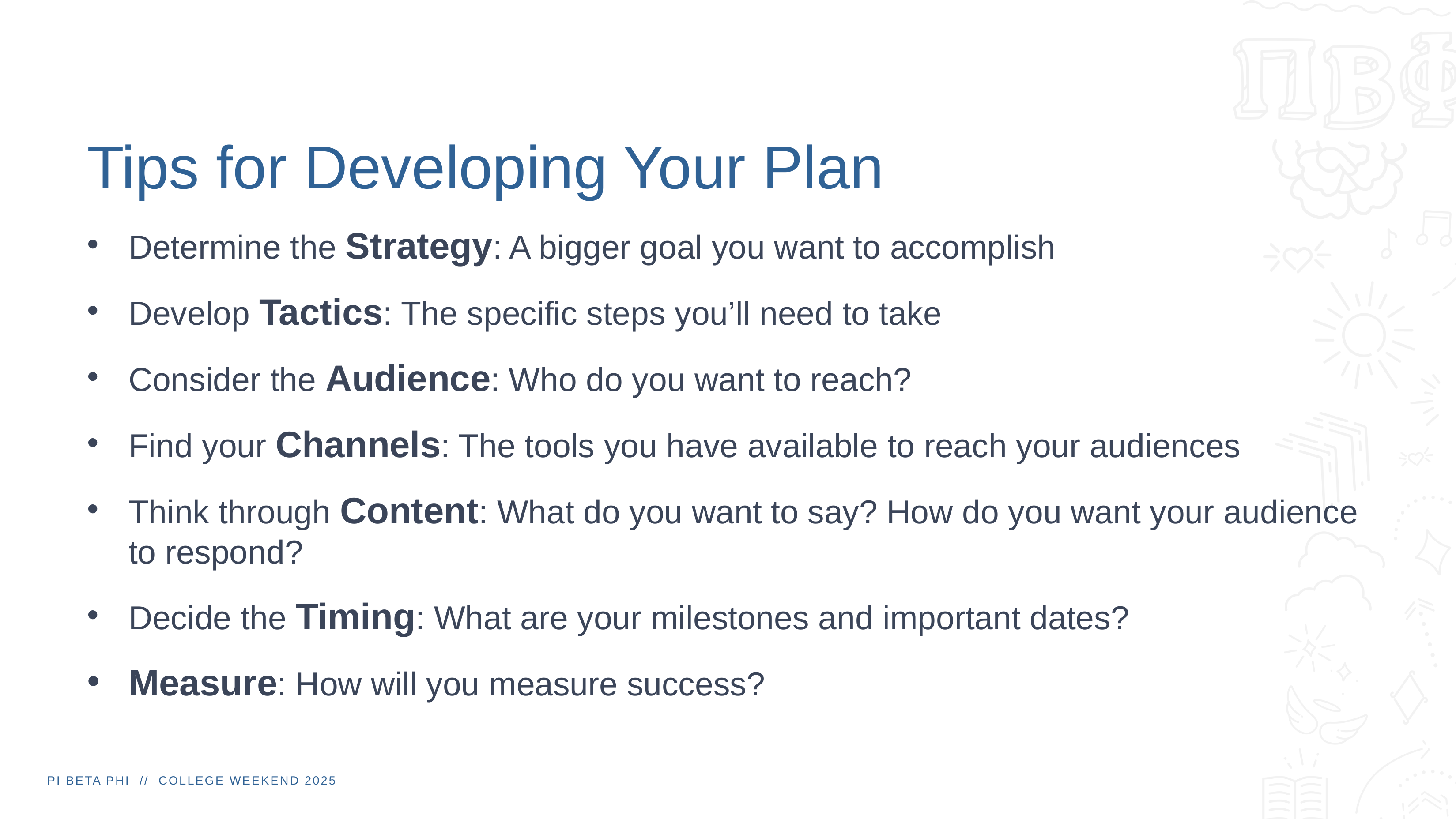

# Tips for Developing Your Plan
Determine the Strategy: A bigger goal you want to accomplish
Develop Tactics: The specific steps you’ll need to take​
Consider the Audience: Who do you want to reach?​
Find your Channels: The tools you have available to reach your audiences​
Think through Content: What do you want to say? How do you want your audience to respond?​
Decide the Timing: What are your milestones and important dates?​
Measure: How will you measure success?